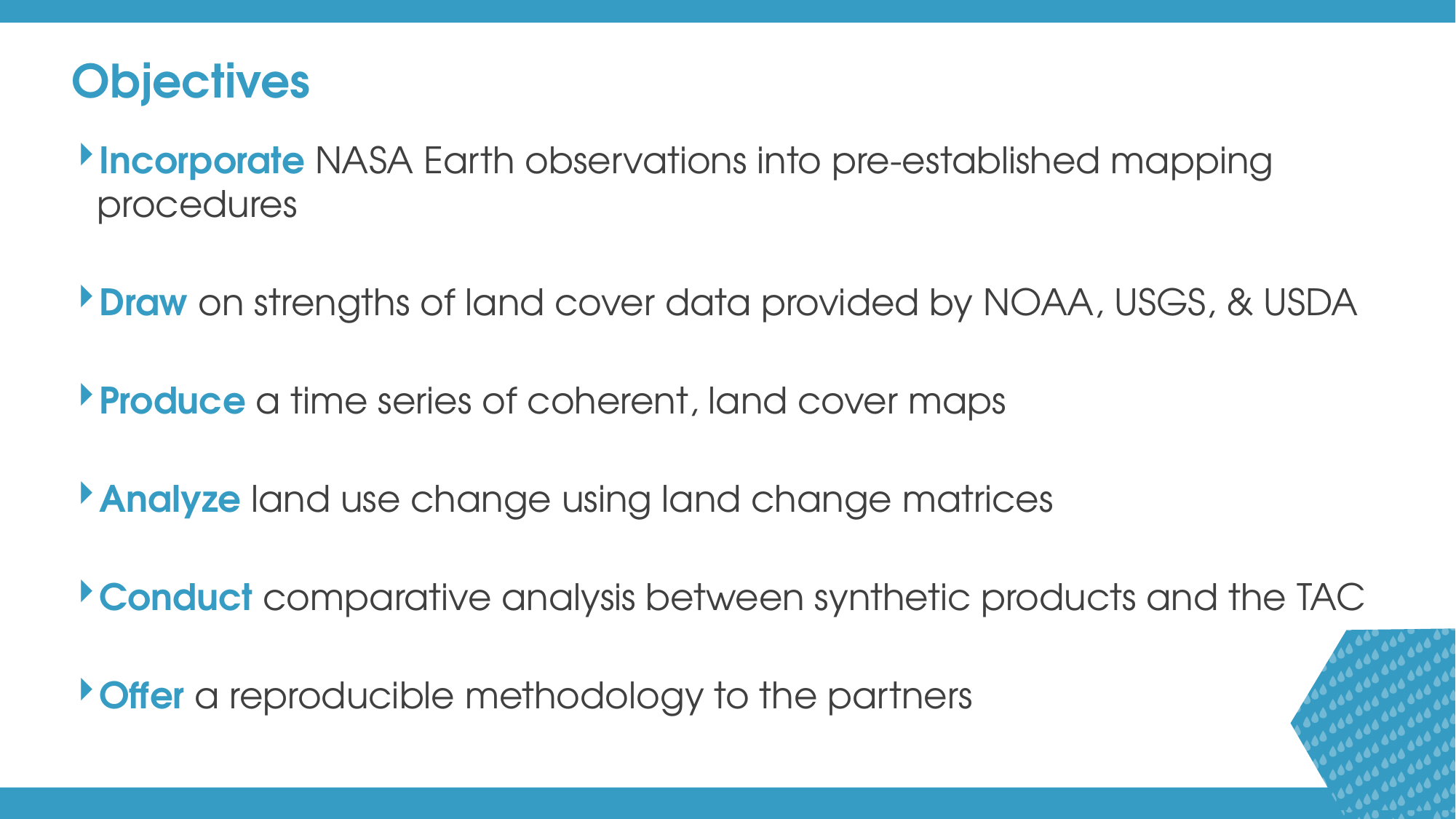

# Objectives
Incorporate NASA Earth observations into pre-established mapping procedures
Draw on strengths of land cover data provided by NOAA, USGS, & USDA
Produce a time series of coherent, land cover maps
Analyze land use change using land change matrices
Conduct comparative analysis between synthetic products and the TAC
Offer a reproducible methodology to the partners